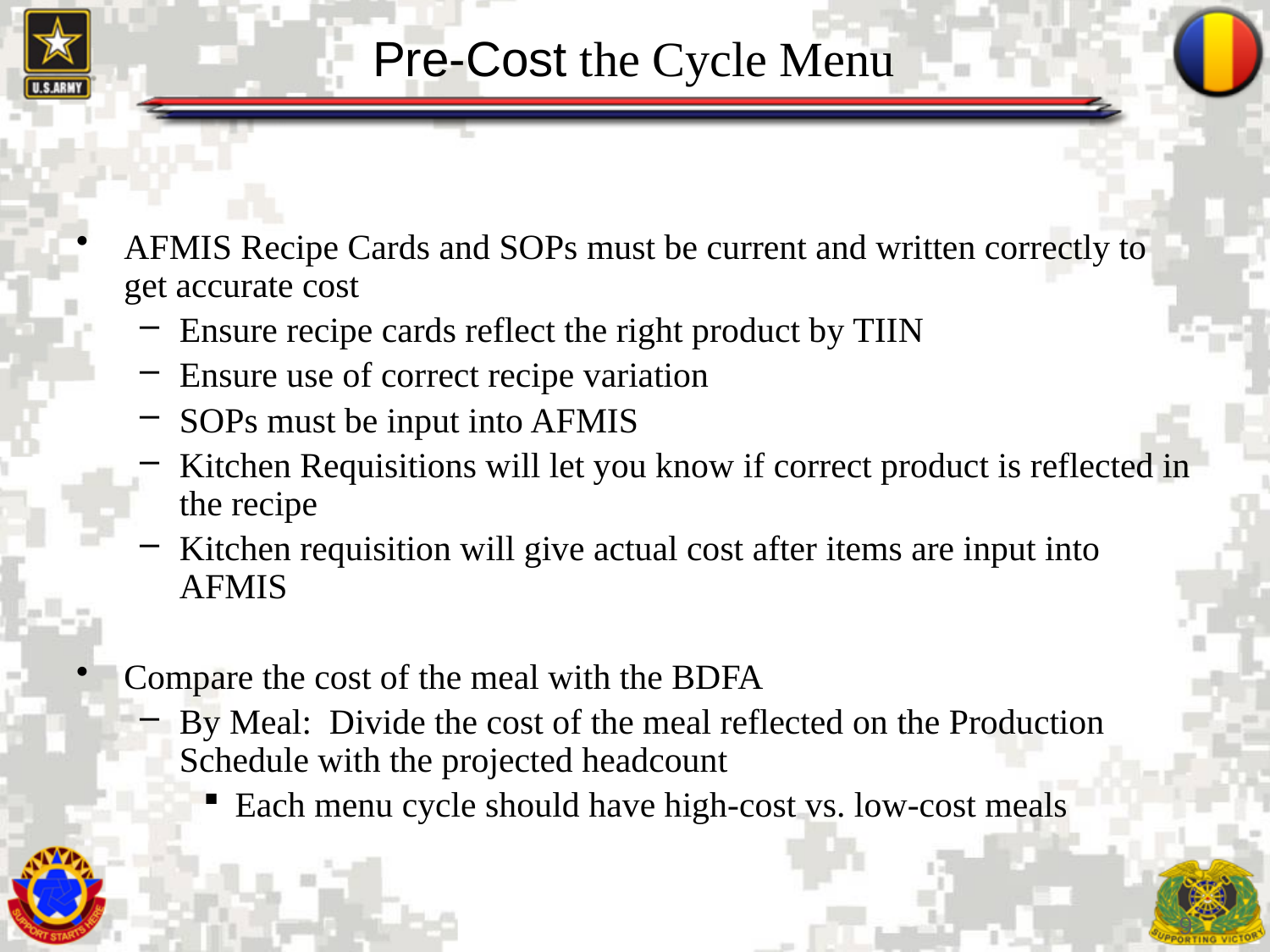

# Pre-Cost the Cycle Menu
AFMIS Recipe Cards and SOPs must be current and written correctly to get accurate cost
Ensure recipe cards reflect the right product by TIIN
Ensure use of correct recipe variation
SOPs must be input into AFMIS
Kitchen Requisitions will let you know if correct product is reflected in the recipe
Kitchen requisition will give actual cost after items are input into AFMIS

Compare the cost of the meal with the BDFA
By Meal:  Divide the cost of the meal reflected on the Production Schedule with the projected headcount
Each menu cycle should have high-cost vs. low-cost meals